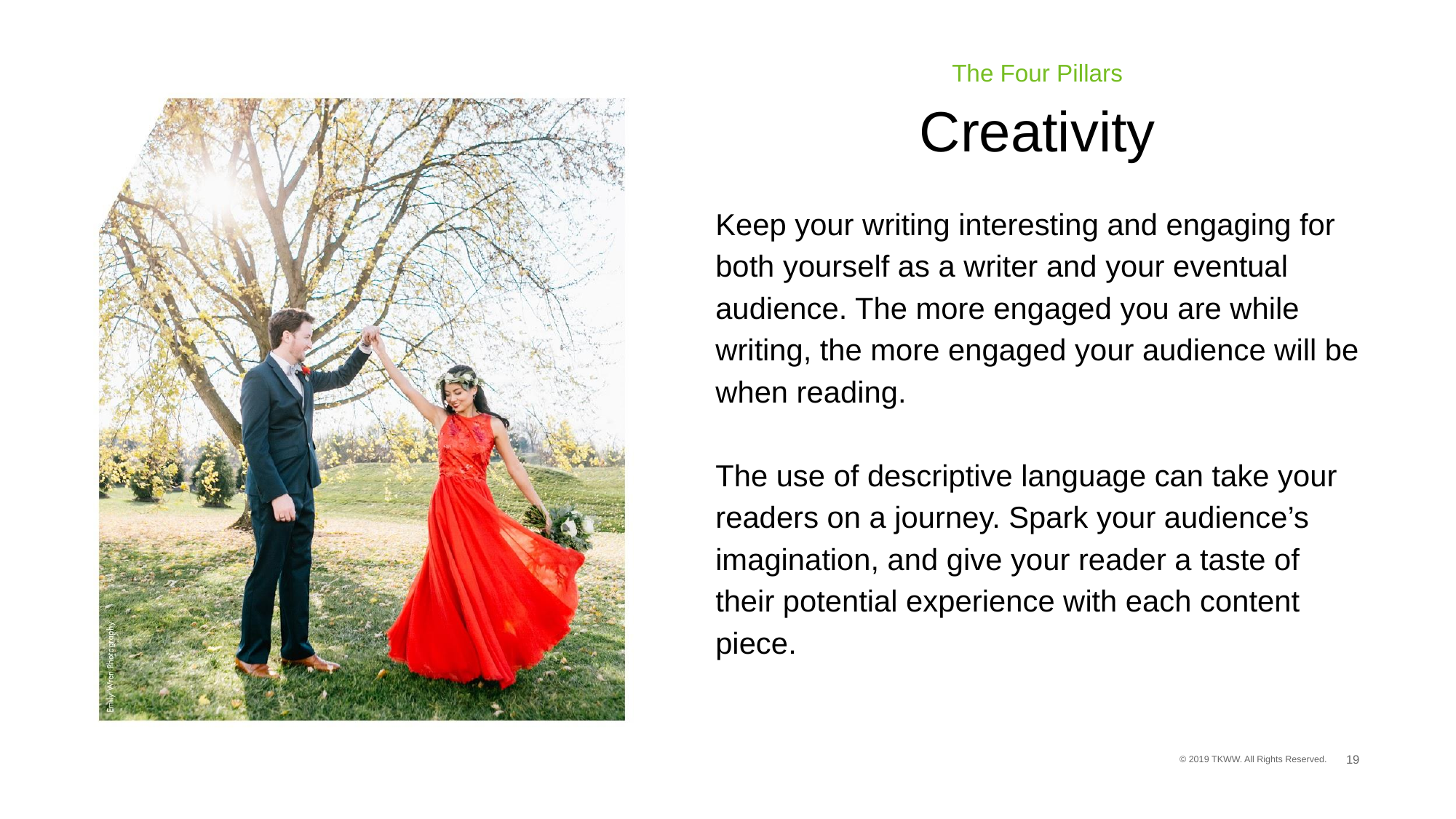

The Four Pillars
# Creativity
Keep your writing interesting and engaging for both yourself as a writer and your eventual audience. The more engaged you are while writing, the more engaged your audience will be when reading.

The use of descriptive language can take your readers on a journey. Spark your audience’s imagination, and give your reader a taste of their potential experience with each content piece.